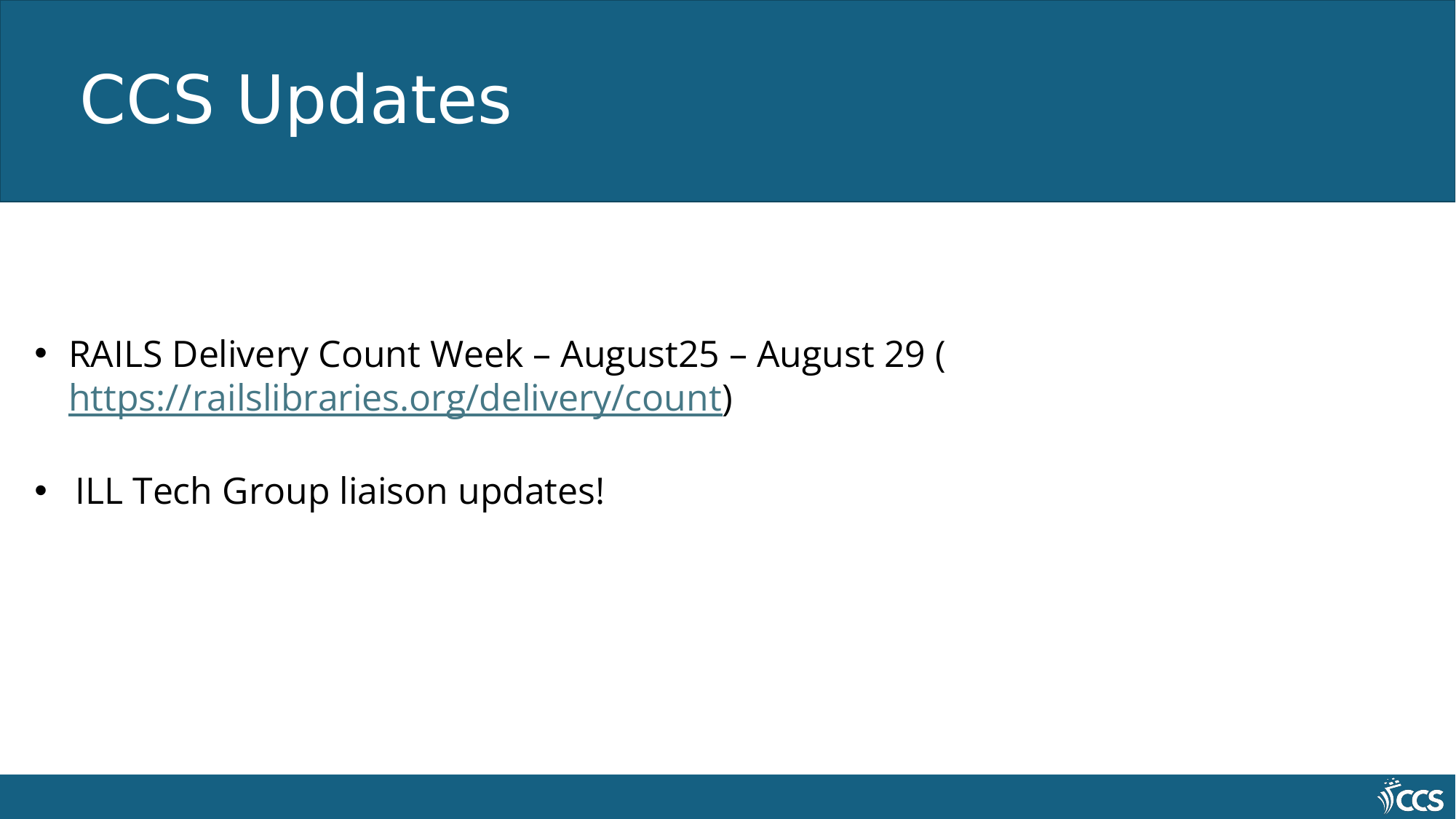

# CCS Updates
RAILS Delivery Count Week – August25 – August 29 (https://railslibraries.org/delivery/count)

ILL Tech Group liaison updates!